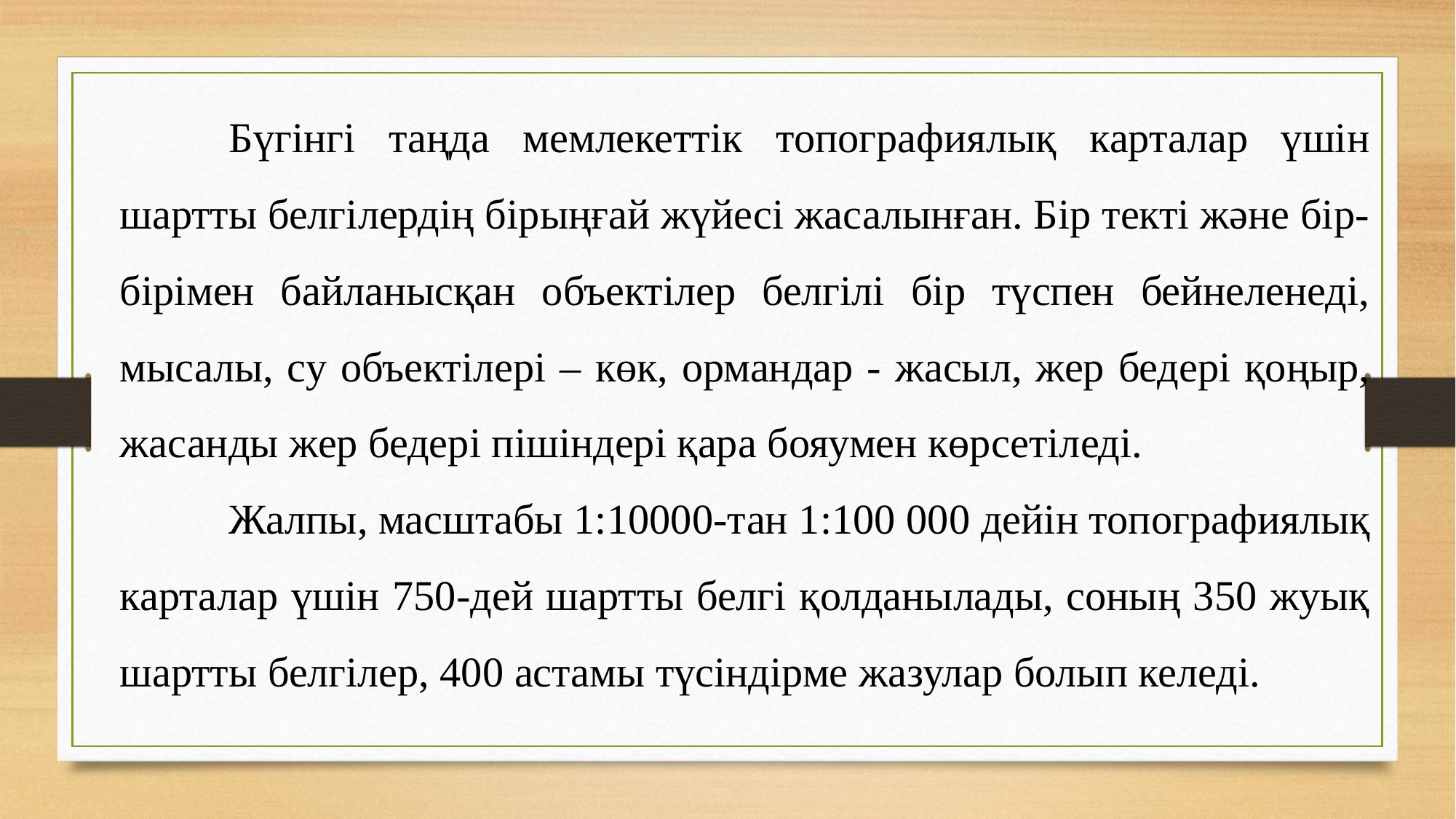

Бүгінгі таңда мемлекеттік топографиялық карталар үшін шартты белгілердің бірыңғай жүйесі жасалынған. Бір текті және бір-бірімен байланысқан объектілер белгілі бір түспен бейнеленеді, мысалы, су объектілері – көк, ормандар - жасыл, жер бедері қоңыр, жасанды жер бедері пішіндері қара бояумен көрсетіледі.
	Жалпы, масштабы 1:10000-тан 1:100 000 дейін топографиялық карталар үшін 750-дей шартты белгі қолданылады, соның 350 жуық шартты белгілер, 400 астамы түсіндірме жазулар болып келеді.